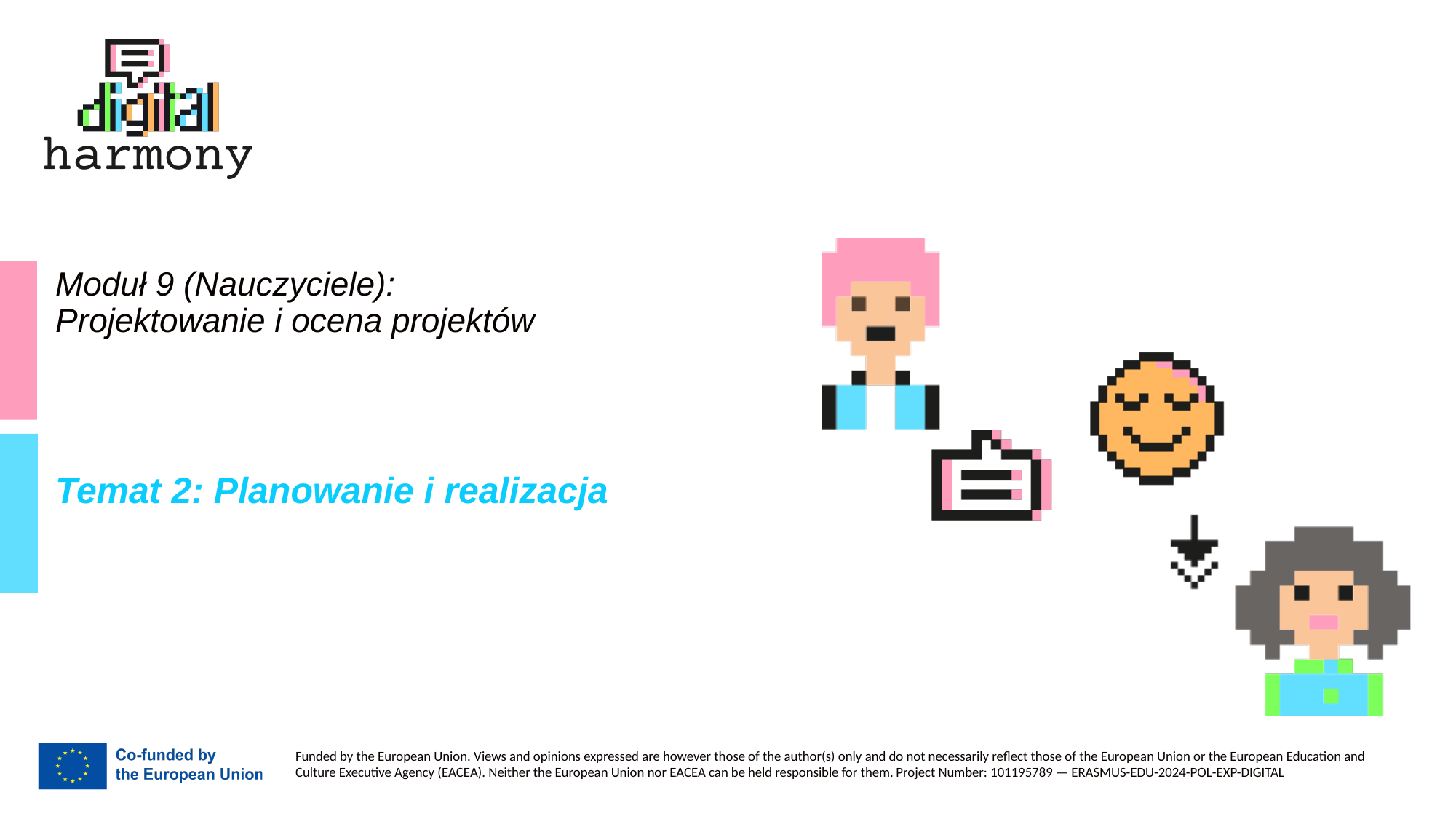

# Moduł 9 (Nauczyciele): Projektowanie i ocena projektów
Temat 2: Planowanie i realizacja